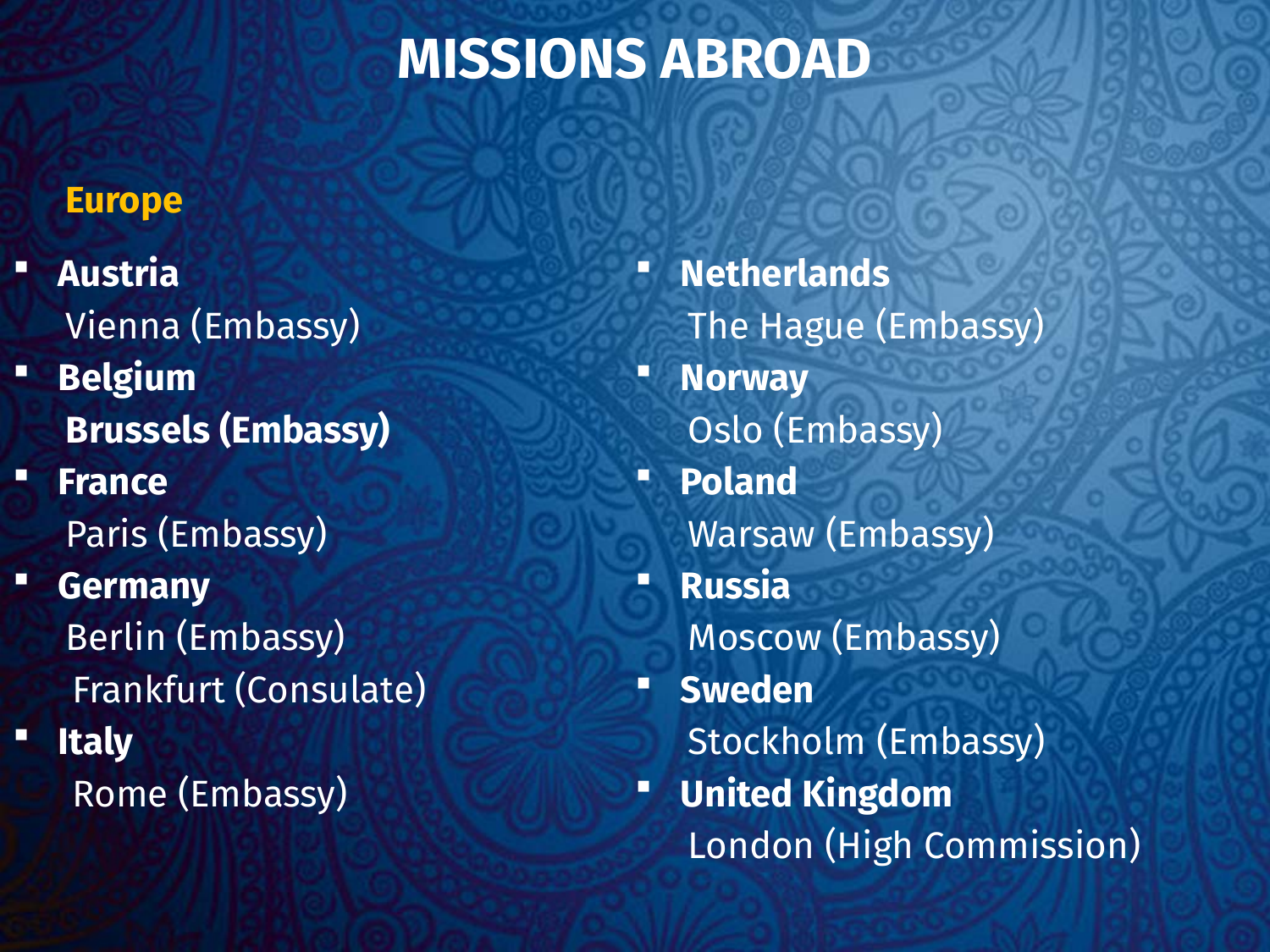

# MISSIONS ABROAD
Europe
Austria
      Vienna (Embassy)
Belgium
      Brussels (Embassy)
France
      Paris (Embassy)
Germany
      Berlin (Embassy)
      Frankfurt (Consulate)
Italy
      Rome (Embassy)

Netherlands
      The Hague (Embassy)
Norway
      Oslo (Embassy)
Poland
      Warsaw (Embassy)
Russia
      Moscow (Embassy)
Sweden
      Stockholm (Embassy)
United Kingdom
      London (High Commission)